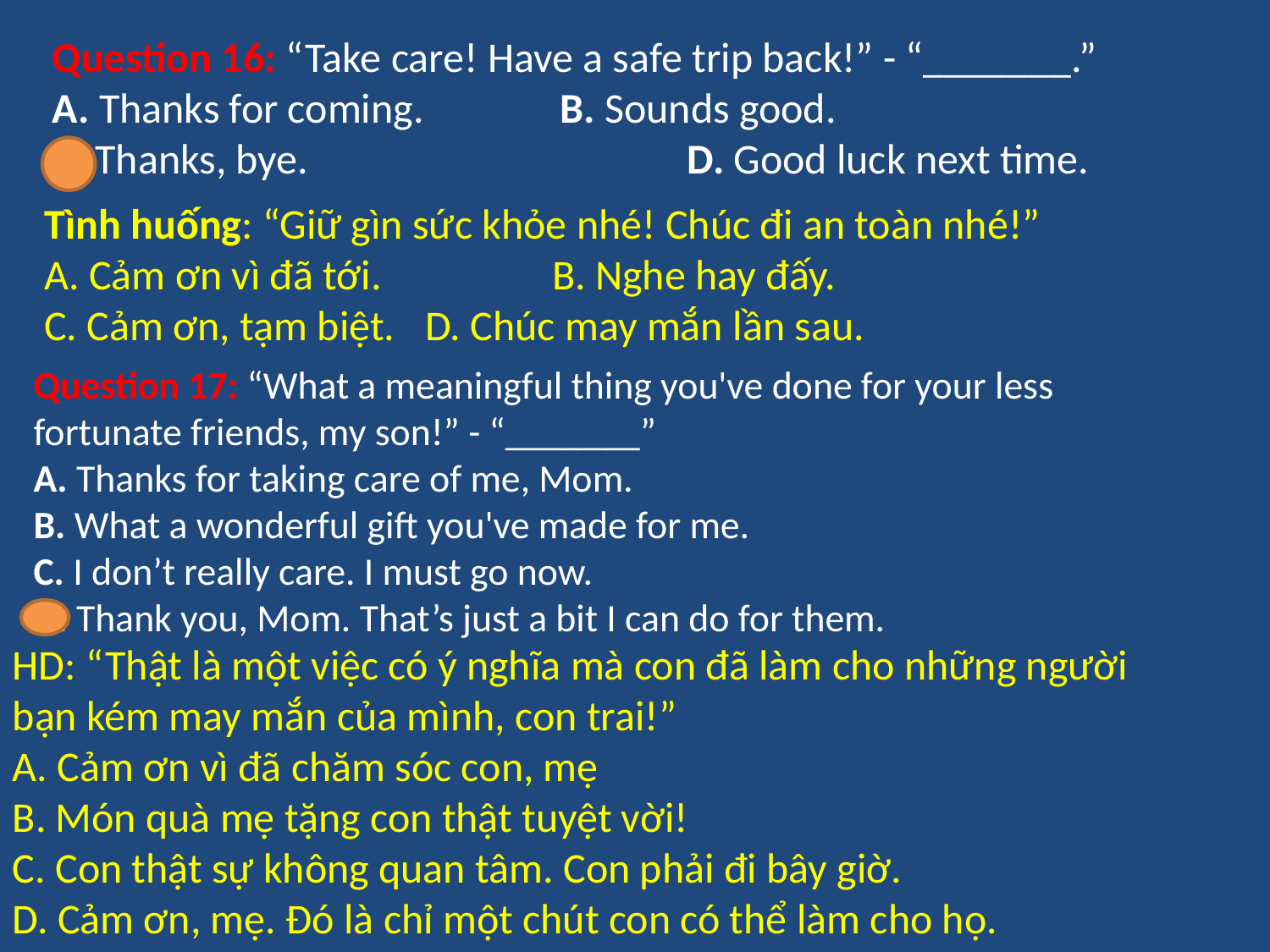

Question 16: “Take care! Have a safe trip back!” - “_______.”
A. Thanks for coming.		B. Sounds good.
C. Thanks, bye.			D. Good luck next time.

Tình huống: “Giữ gìn sức khỏe nhé! Chúc đi an toàn nhé!”
A. Cảm ơn vì đã tới.		B. Nghe hay đấy.
C. Cảm ơn, tạm biệt.	D. Chúc may mắn lần sau.
Question 17: “What a meaningful thing you've done for your less fortunate friends, my son!” - “_______”
A. Thanks for taking care of me, Mom.
B. What a wonderful gift you've made for me.
C. I don’t really care. I must go now.
D. Thank you, Mom. That’s just a bit I can do for them.

HD: “Thật là một việc có ý nghĩa mà con đã làm cho những người bạn kém may mắn của mình, con trai!”
A. Cảm ơn vì đã chăm sóc con, mẹ
B. Món quà mẹ tặng con thật tuyệt vời!
C. Con thật sự không quan tâm. Con phải đi bây giờ.
D. Cảm ơn, mẹ. Đó là chỉ một chút con có thể làm cho họ.